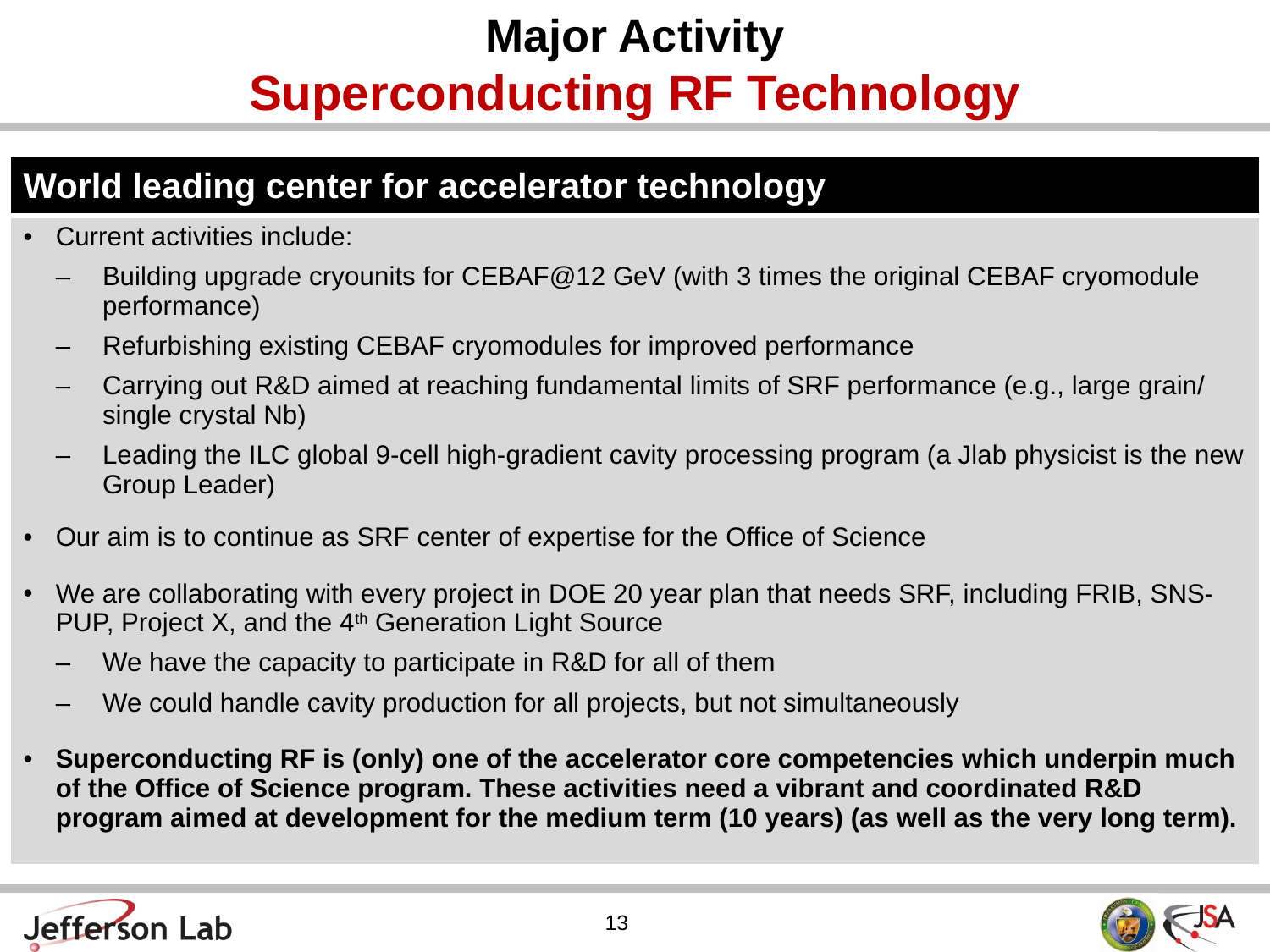

# Major Activity Superconducting RF Technology
| World leading center for accelerator technology |
| --- |
| Current activities include: Building upgrade cryounits for CEBAF@12 GeV (with 3 times the original CEBAF cryomodule performance) Refurbishing existing CEBAF cryomodules for improved performance Carrying out R&D aimed at reaching fundamental limits of SRF performance (e.g., large grain/ single crystal Nb) Leading the ILC global 9-cell high-gradient cavity processing program (a Jlab physicist is the new Group Leader) Our aim is to continue as SRF center of expertise for the Office of Science We are collaborating with every project in DOE 20 year plan that needs SRF, including FRIB, SNS-PUP, Project X, and the 4th Generation Light Source We have the capacity to participate in R&D for all of them We could handle cavity production for all projects, but not simultaneously Superconducting RF is (only) one of the accelerator core competencies which underpin much of the Office of Science program. These activities need a vibrant and coordinated R&D program aimed at development for the medium term (10 years) (as well as the very long term). |